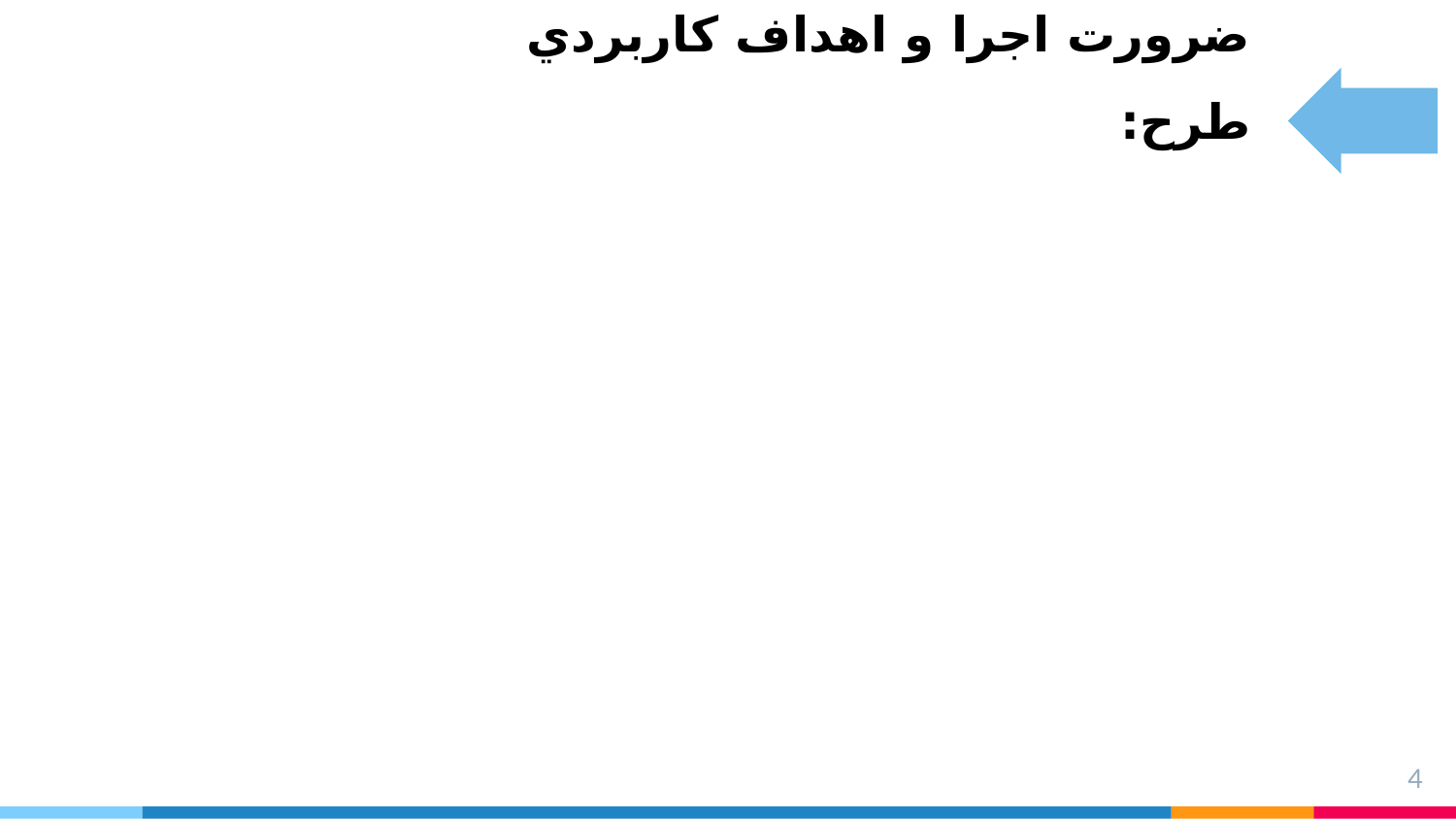

# ضرورت اجرا و اهداف كاربردي طرح:
4